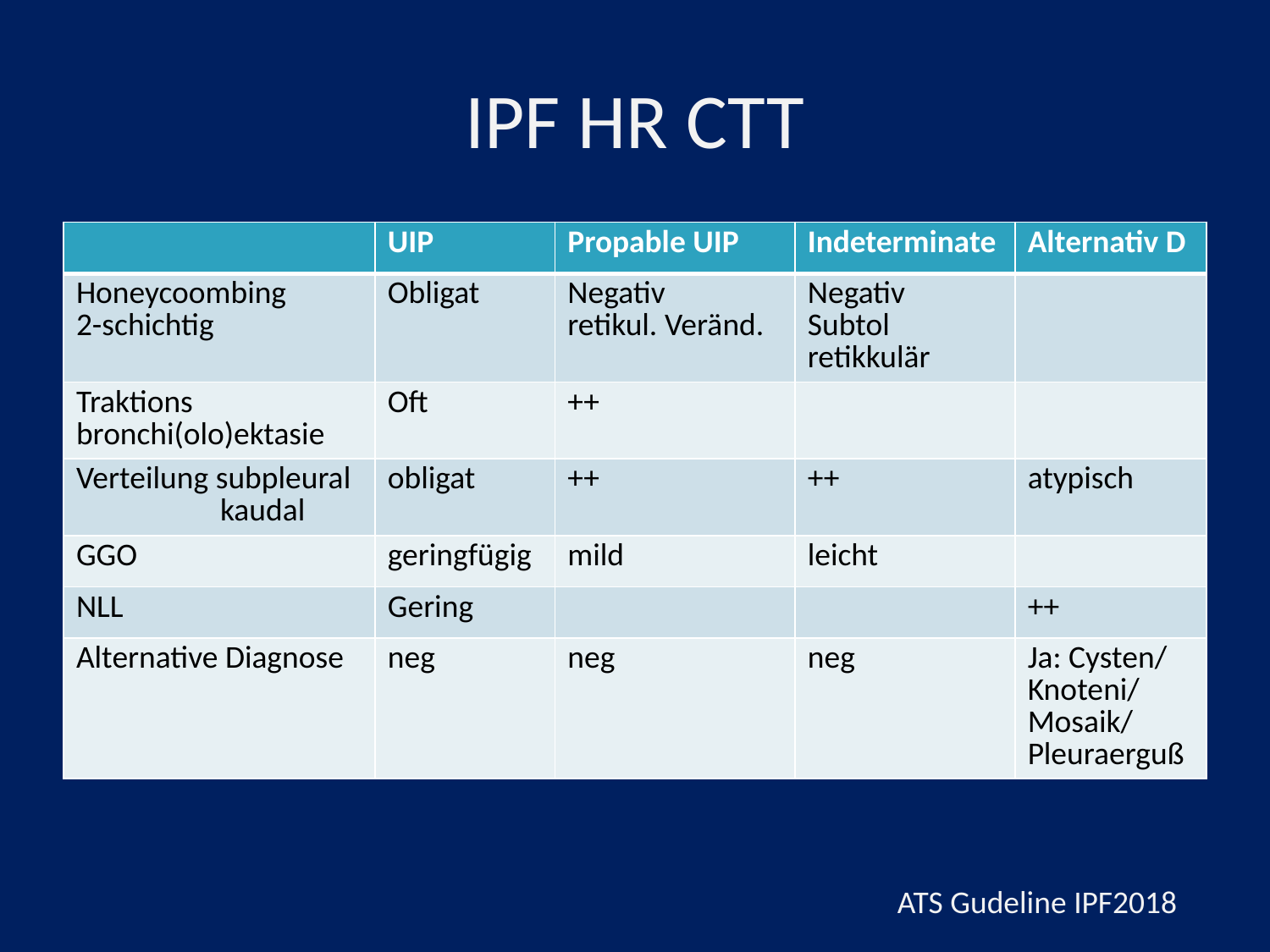

# IPF HR CTT
|  | UIP | Propable UIP | Indeterminate | Alternativ D |
| --- | --- | --- | --- | --- |
| Honeycoombing 2-schichtig | Obligat | Negativ retikul. Veränd. | Negativ Subtol retikkulär |  |
| Traktions bronchi(olo)ektasie | Oft | ++ |  |  |
| Verteilung subpleural kaudal | obligat | ++ | ++ | atypisch |
| GGO | geringfügig | mild | leicht |  |
| NLL | Gering |  |  | ++ |
| Alternative Diagnose | neg | neg | neg | Ja: Cysten/ Knoteni/ Mosaik/ Pleuraerguß |
ATS Gudeline IPF2018